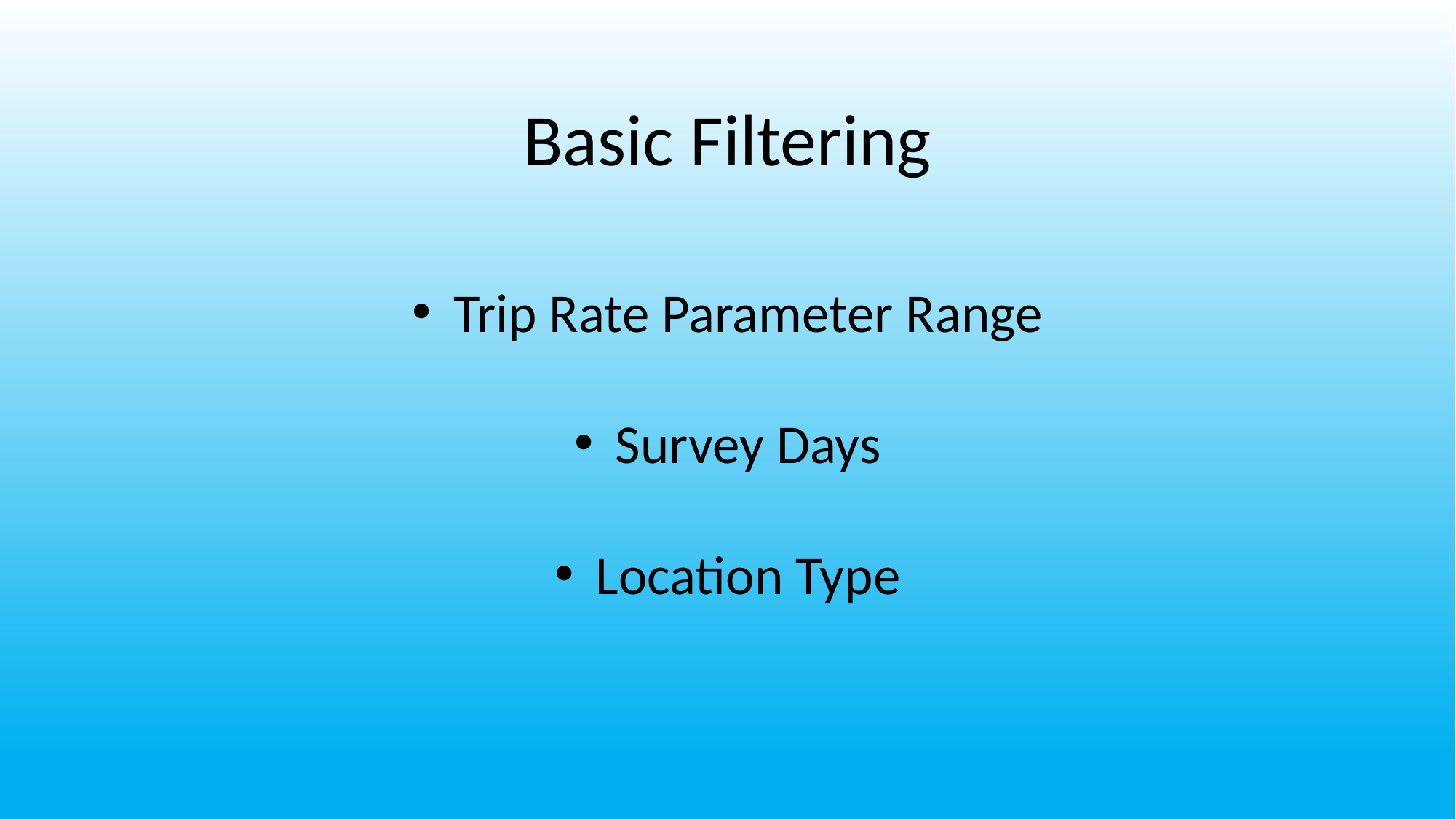

Basic Filtering

Trip Rate Parameter Range

Survey Days

Location Type